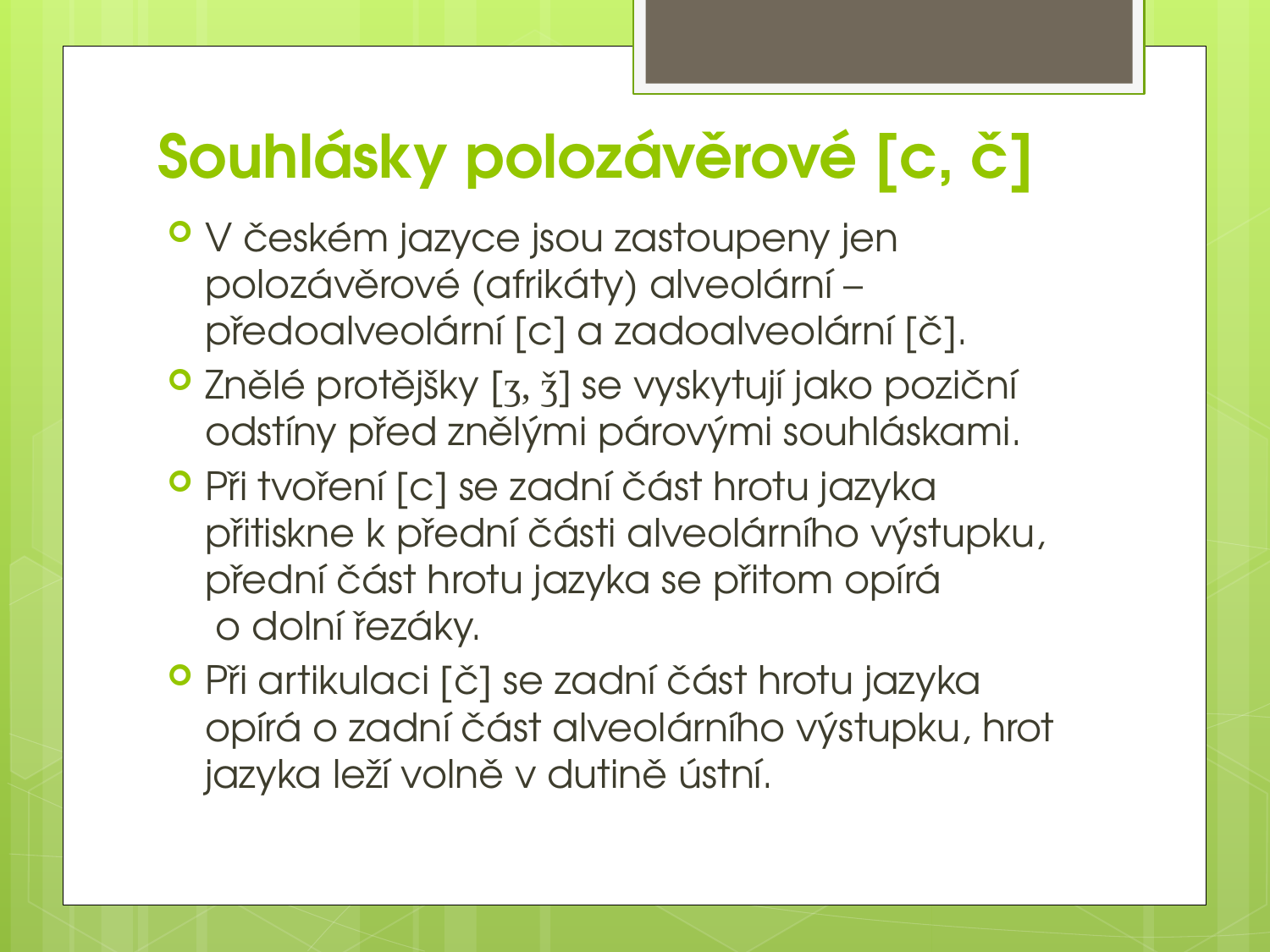

# Souhlásky polozávěrové [c, č]
V českém jazyce jsou zastoupeny jen polozávěrové (afrikáty) alveolární – předoalveolární [c] a zadoalveolární [č].
Znělé protějšky [ʒ, ǯ] se vyskytují jako poziční odstíny před znělými párovými souhláskami.
Při tvoření [c] se zadní část hrotu jazyka přitiskne k přední části alveolárního výstupku, přední část hrotu jazyka se přitom opírá              o dolní řezáky.
Při artikulaci [č] se zadní část hrotu jazyka opírá o zadní část alveolárního výstupku, hrot jazyka leží volně v dutině ústní.